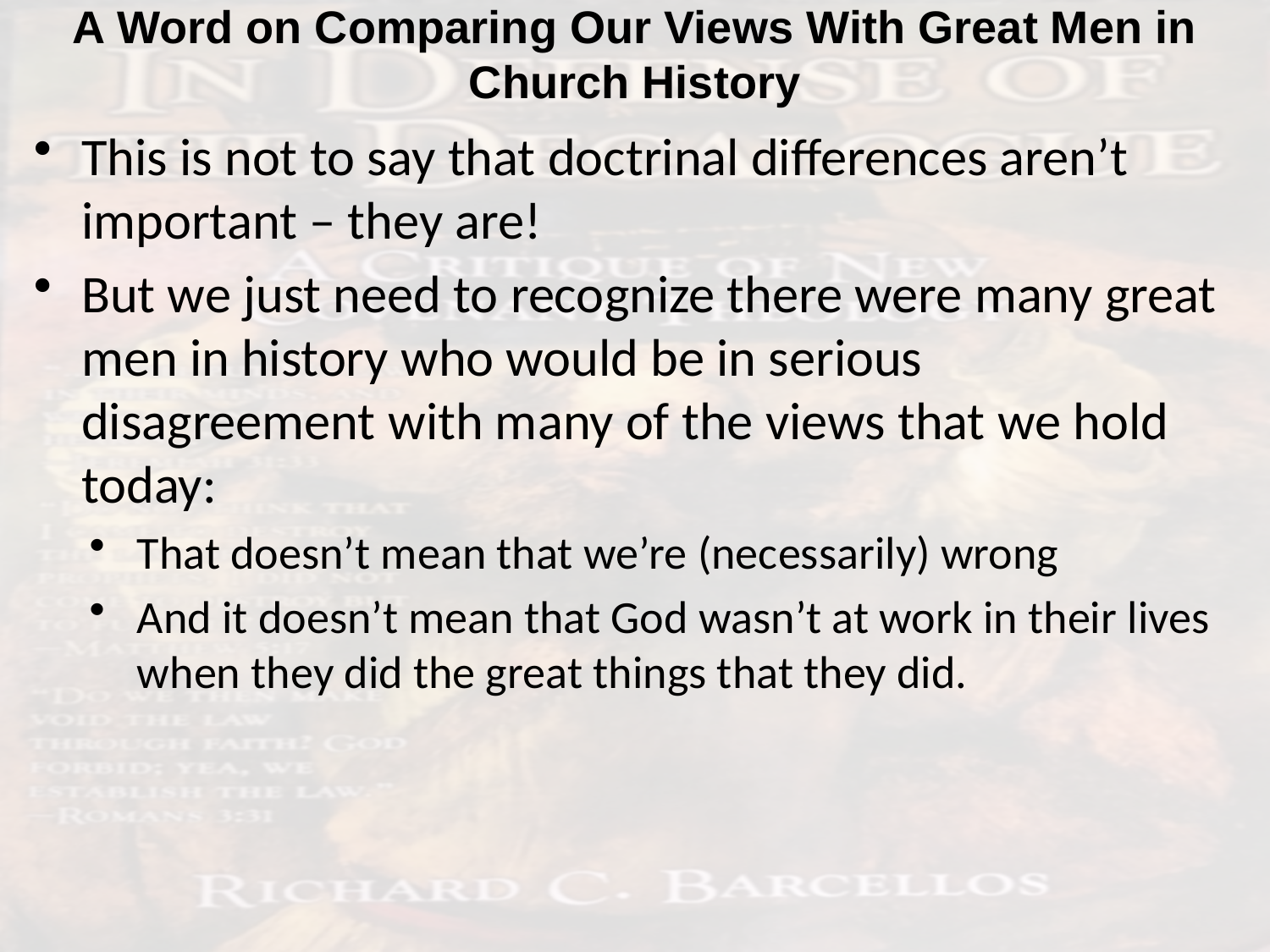

# A Word on Comparing Our Views With Great Men in Church History
This is not to say that doctrinal differences aren’t important – they are!
But we just need to recognize there were many great men in history who would be in serious disagreement with many of the views that we hold today:
That doesn’t mean that we’re (necessarily) wrong
And it doesn’t mean that God wasn’t at work in their lives when they did the great things that they did.